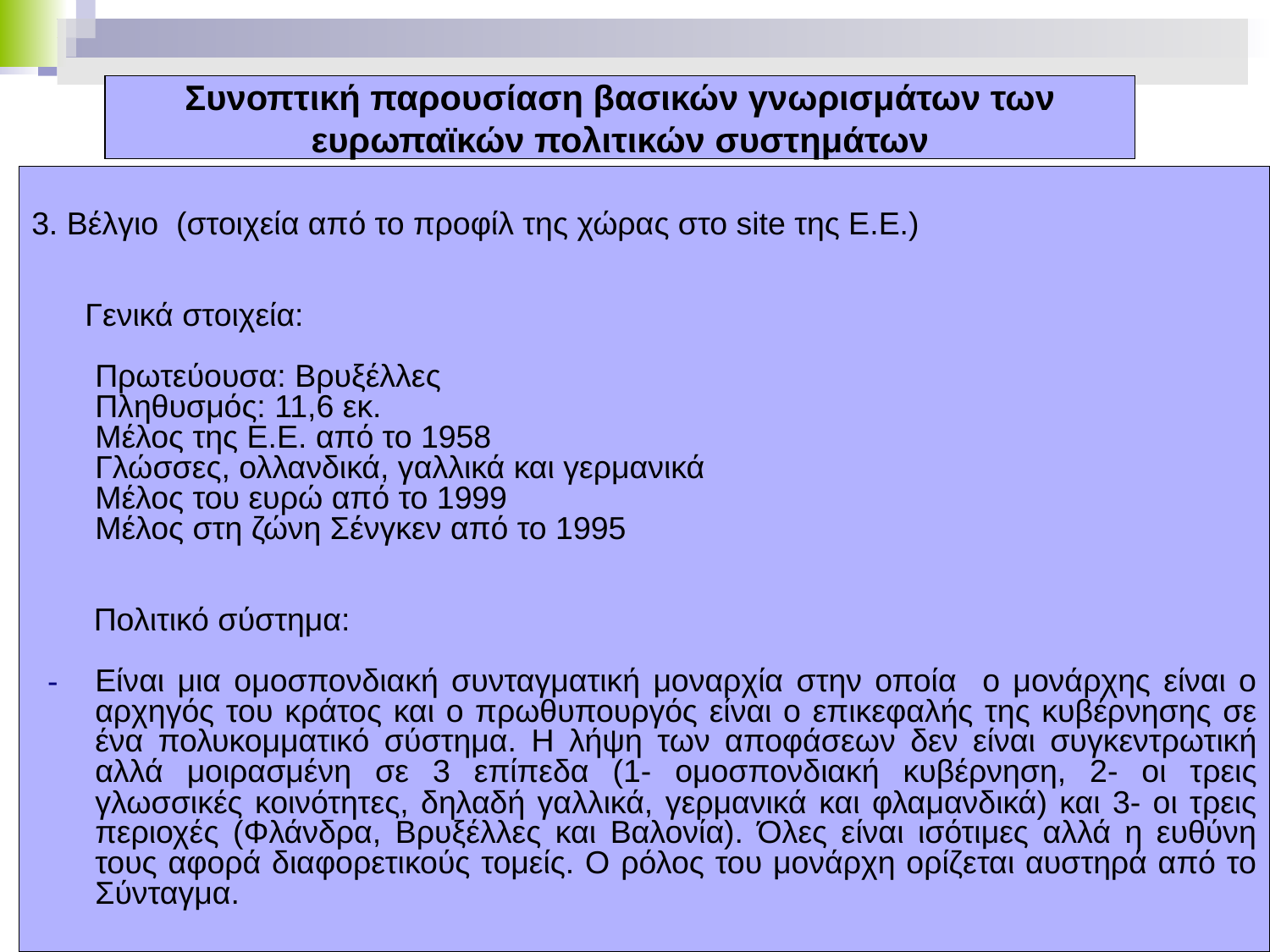

# Συνοπτική παρουσίαση βασικών γνωρισμάτων των ευρωπαϊκών πολιτικών συστημάτων

3. Βέλγιο  (στοιχεία από το προφίλ της χώρας στο site της Ε.Ε.)

      Γενικά στοιχεία:

Πρωτεύουσα: Βρυξέλλες
Πληθυσμός: 11,6 εκ.
Μέλος της Ε.Ε. από το 1958
Γλώσσες, ολλανδικά, γαλλικά και γερμανικά
Μέλος του ευρώ από το 1999
Μέλος στη ζώνη Σένγκεν από το 1995

       Πολιτικό σύστημα:

Είναι μια ομοσπονδιακή συνταγματική μοναρχία στην οποία  ο μονάρχης είναι ο αρχηγός του κράτος και ο πρωθυπουργός είναι ο επικεφαλής της κυβέρνησης σε ένα πολυκομματικό σύστημα. Η λήψη των αποφάσεων δεν είναι συγκεντρωτική αλλά μοιρασμένη σε 3 επίπεδα (1- ομοσπονδιακή κυβέρνηση, 2- οι τρεις γλωσσικές κοινότητες, δηλαδή γαλλικά, γερμανικά και φλαμανδικά) και 3- οι τρεις περιοχές (Φλάνδρα, Βρυξέλλες και Βαλονία). Όλες είναι ισότιμες αλλά η ευθύνη τους αφορά διαφορετικούς τομείς. Ο ρόλος του μονάρχη ορίζεται αυστηρά από το Σύνταγμα.